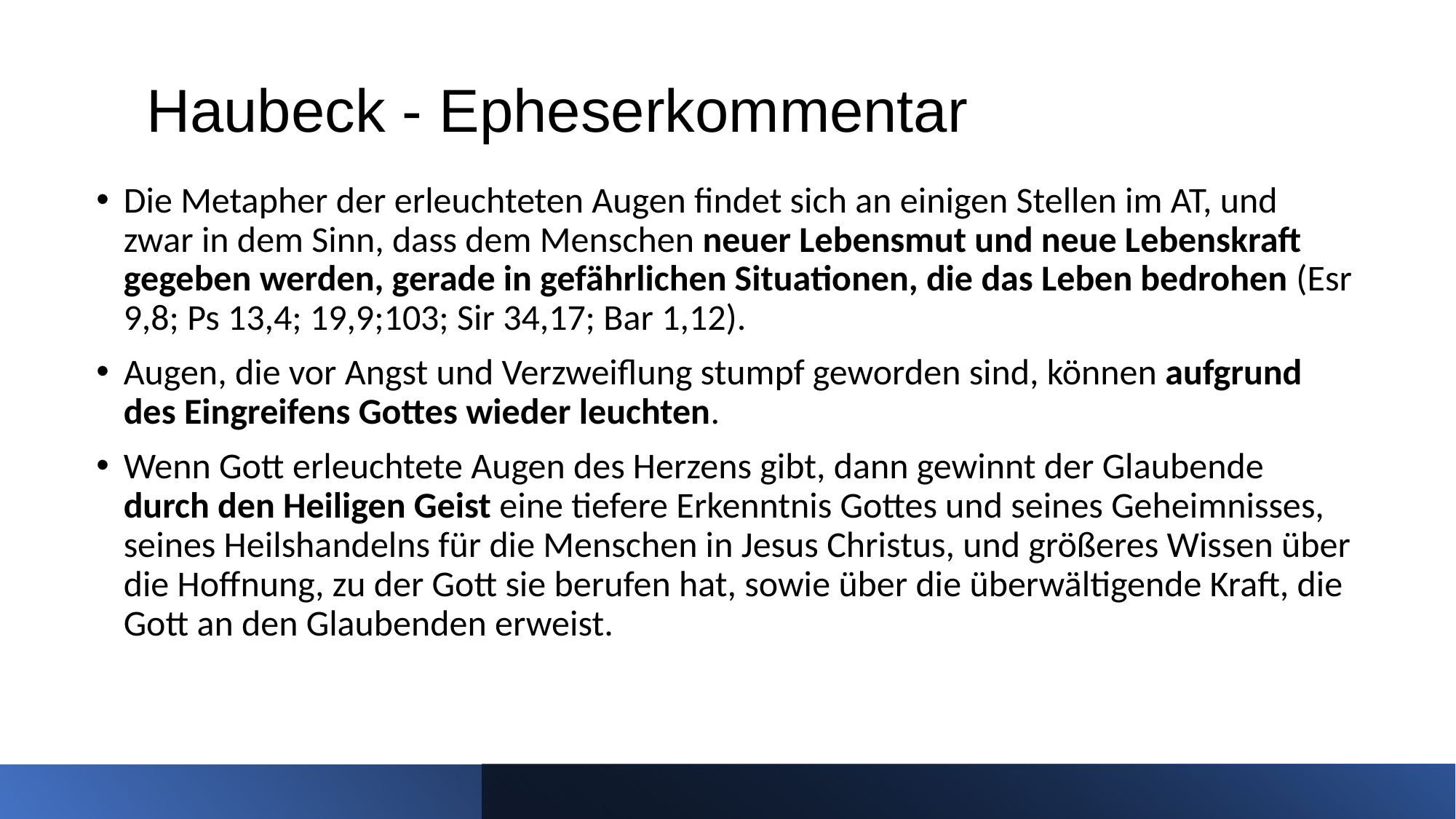

# Haubeck - Epheserkommentar
Die Metapher der erleuchteten Augen findet sich an einigen Stellen im AT, und zwar in dem Sinn, dass dem Menschen neuer Lebensmut und neue Lebenskraft gegeben werden, gerade in gefährlichen Situationen, die das Leben bedrohen (Esr 9,8; Ps 13,4; 19,9;103; Sir 34,17; Bar 1,12).
Augen, die vor Angst und Verzweiflung stumpf geworden sind, können aufgrund des Eingreifens Gottes wieder leuchten.
Wenn Gott erleuchtete Augen des Herzens gibt, dann gewinnt der Glaubende durch den Heiligen Geist eine tiefere Erkenntnis Gottes und seines Geheimnisses, seines Heilshandelns für die Menschen in Jesus Christus, und größeres Wissen über die Hoffnung, zu der Gott sie berufen hat, sowie über die überwältigende Kraft, die Gott an den Glaubenden erweist.